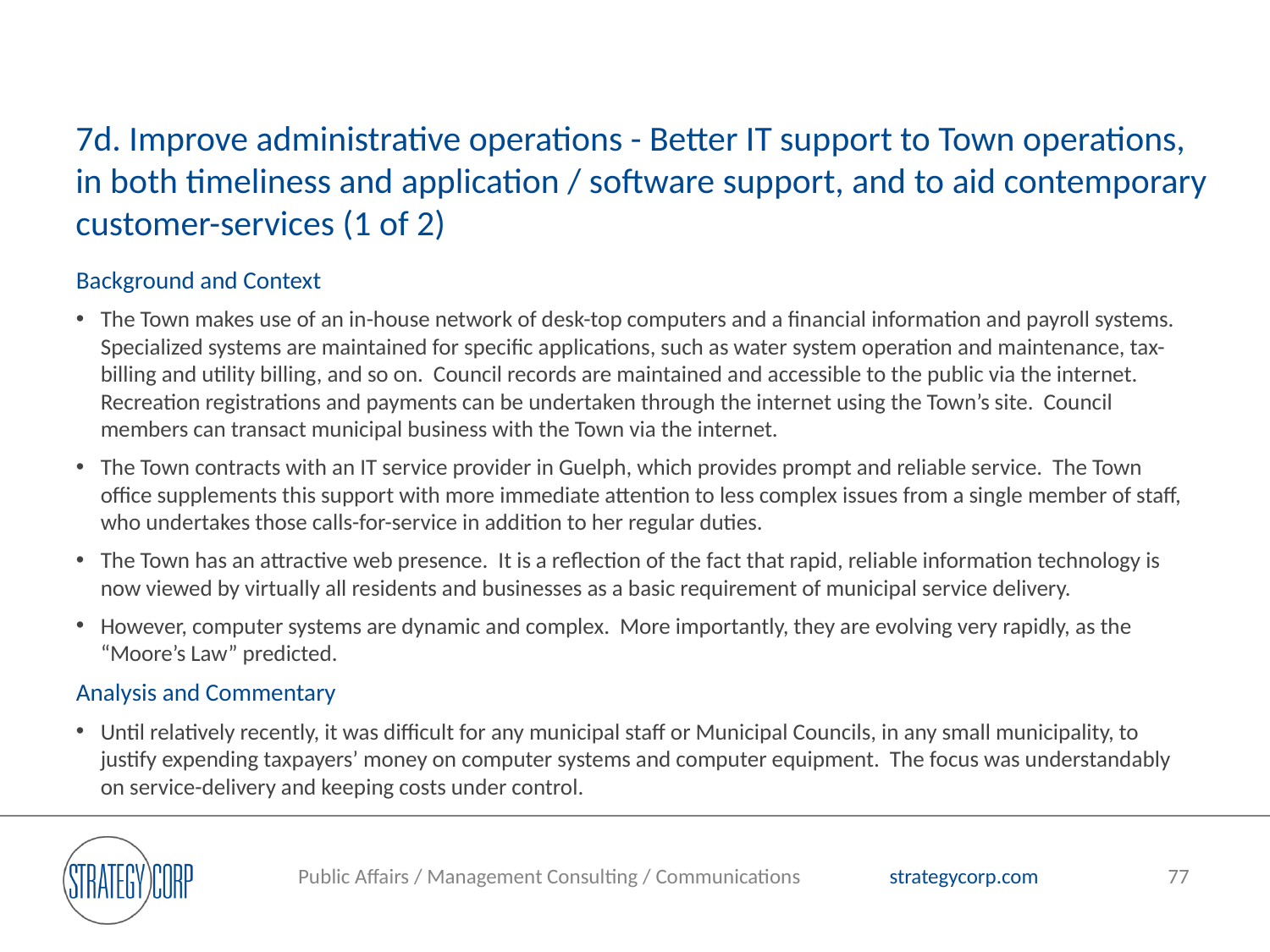

# 7d. Improve administrative operations - Better IT support to Town operations, in both timeliness and application / software support, and to aid contemporary customer-services (1 of 2)

Background and Context
The Town makes use of an in-house network of desk-top computers and a financial information and payroll systems.  Specialized systems are maintained for specific applications, such as water system operation and maintenance, tax-billing and utility billing, and so on.  Council records are maintained and accessible to the public via the internet.  Recreation registrations and payments can be undertaken through the internet using the Town’s site.  Council members can transact municipal business with the Town via the internet.
The Town contracts with an IT service provider in Guelph, which provides prompt and reliable service.  The Town office supplements this support with more immediate attention to less complex issues from a single member of staff, who undertakes those calls-for-service in addition to her regular duties.
The Town has an attractive web presence.  It is a reflection of the fact that rapid, reliable information technology is now viewed by virtually all residents and businesses as a basic requirement of municipal service delivery.
However, computer systems are dynamic and complex.  More importantly, they are evolving very rapidly, as the “Moore’s Law” predicted.
Analysis and Commentary
Until relatively recently, it was difficult for any municipal staff or Municipal Councils, in any small municipality, to justify expending taxpayers’ money on computer systems and computer equipment.  The focus was understandably on service-delivery and keeping costs under control.